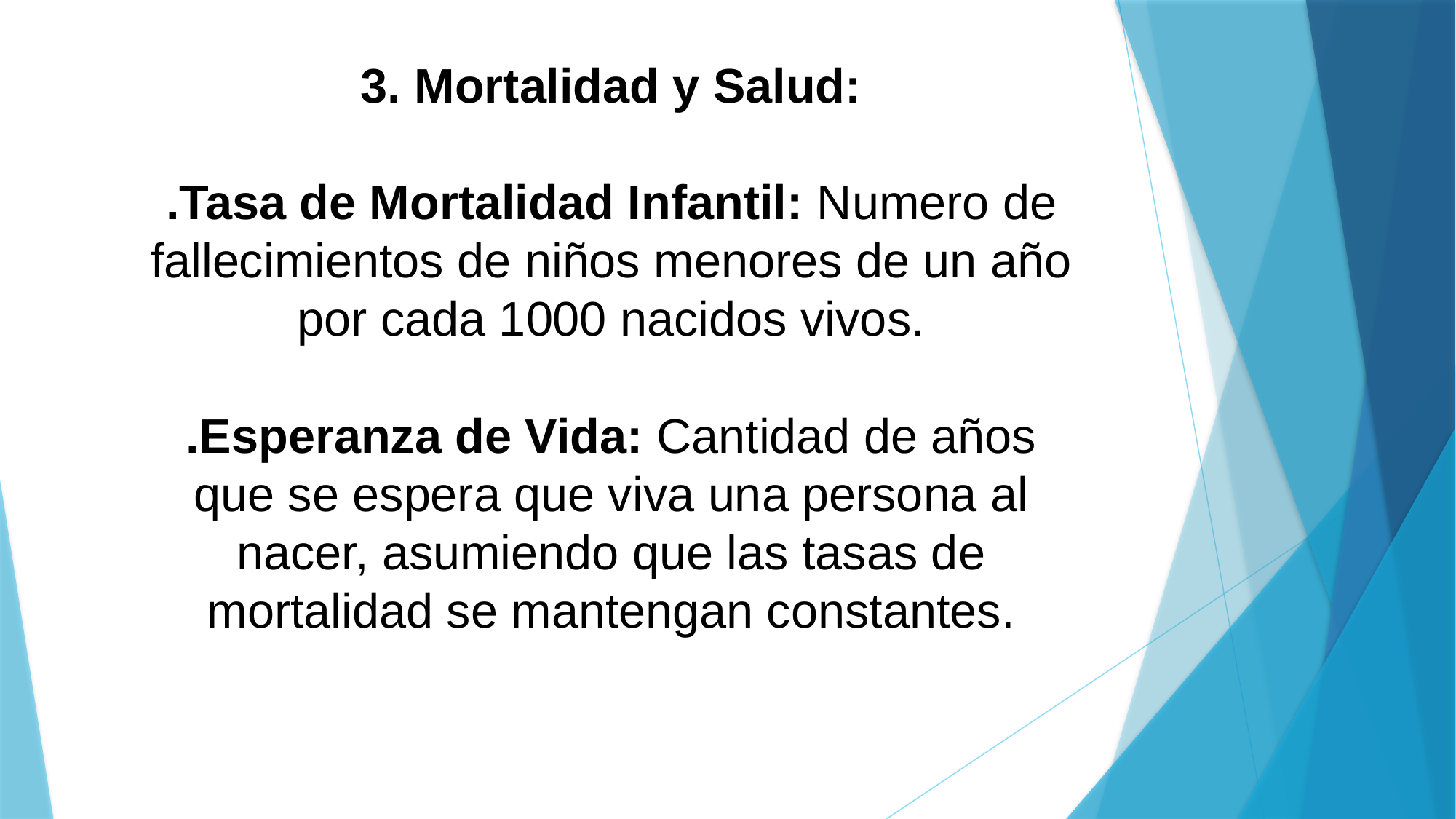

# 3. Mortalidad y Salud: .Tasa de Mortalidad Infantil: Numero de fallecimientos de niños menores de un año por cada 1000 nacidos vivos. .Esperanza de Vida: Cantidad de años que se espera que viva una persona al nacer, asumiendo que las tasas de mortalidad se mantengan constantes.